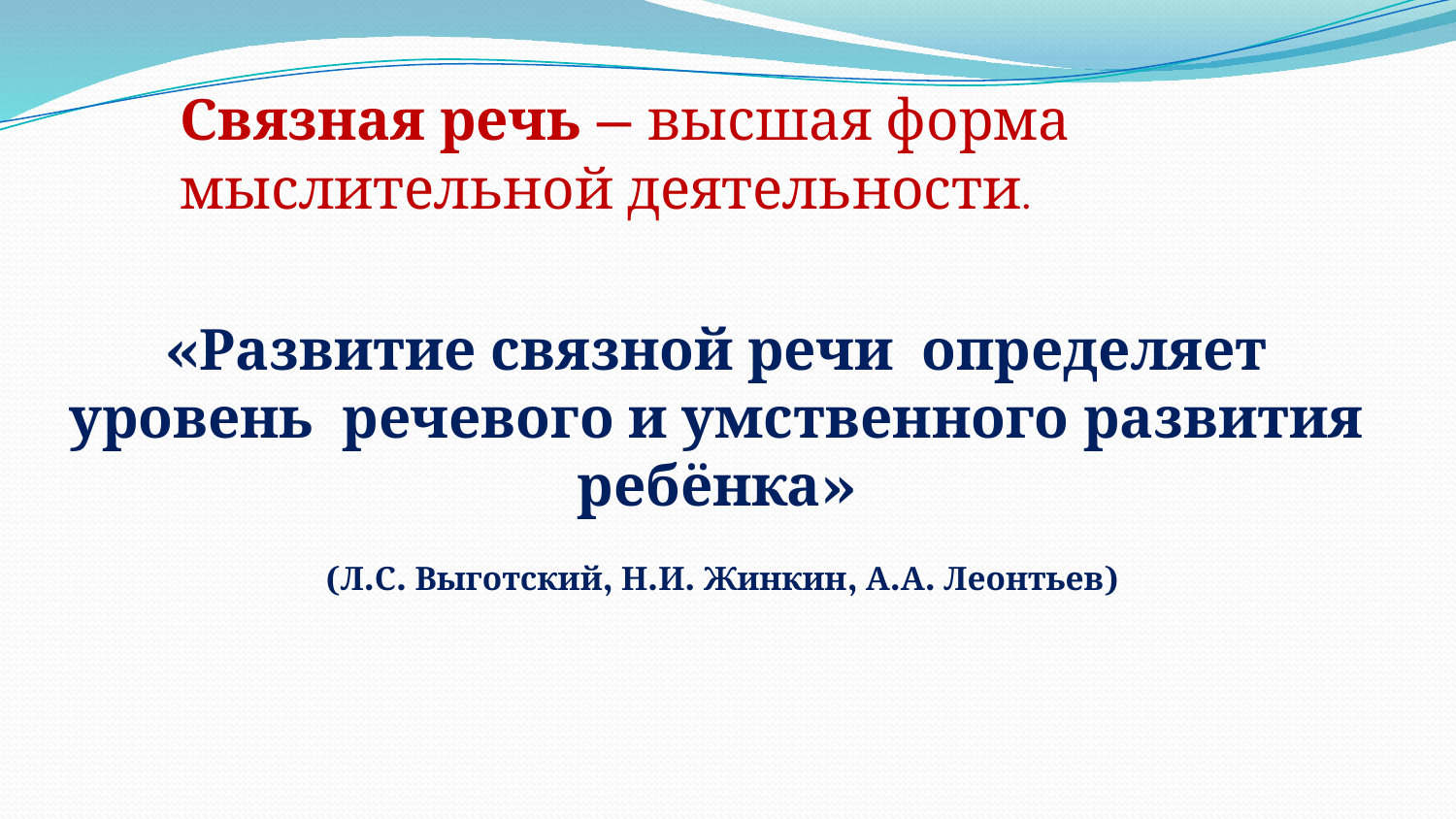

Связная речь – высшая форма      мыслительной деятельности.
«Развитие связной речи  определяет уровень  речевого и умственного развития ребёнка»
 (Л.С. Выготский, Н.И. Жинкин, А.А. Леонтьев)